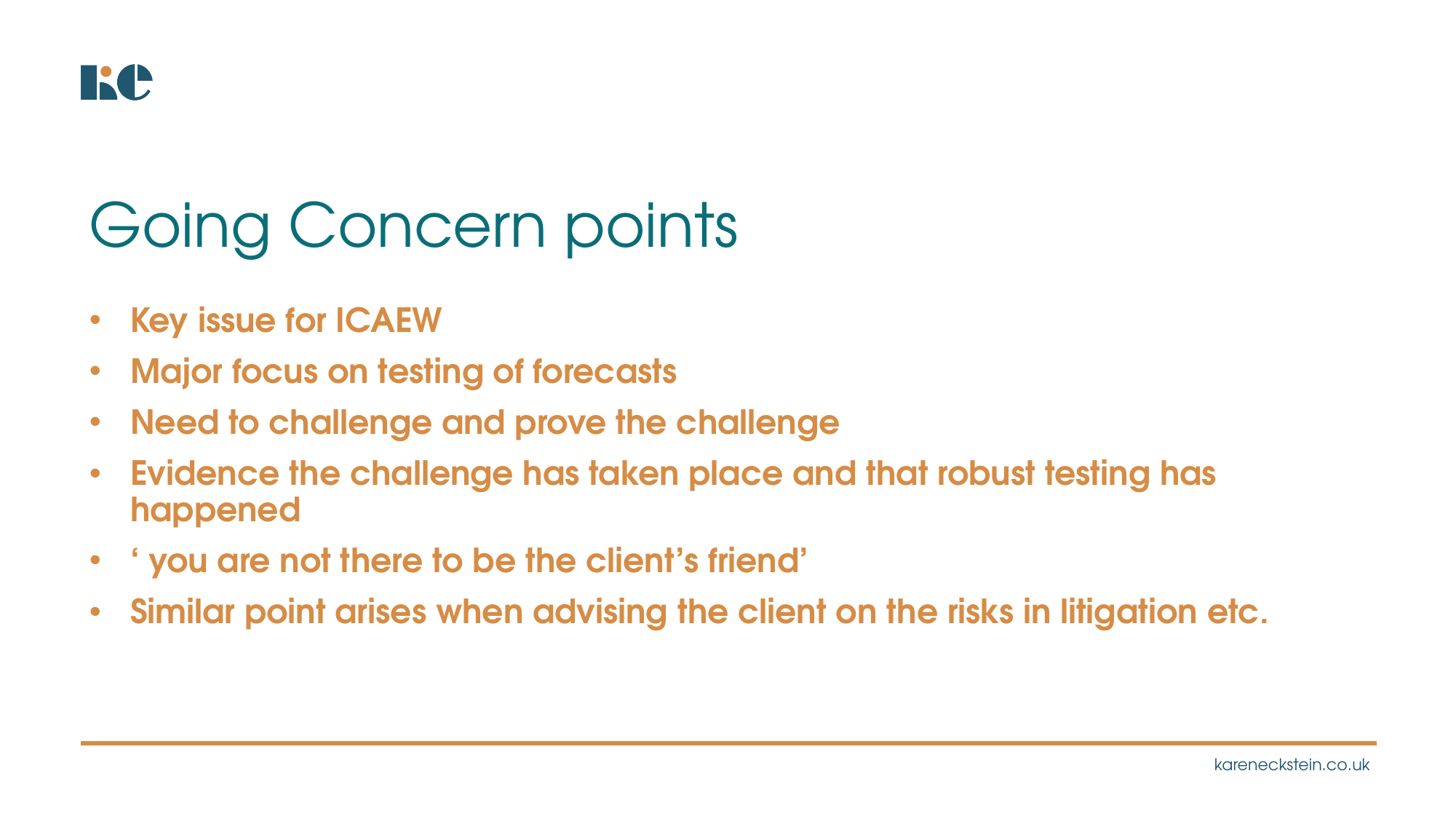

Going Concern points
Key issue for ICAEW
Major focus on testing of forecasts
Need to challenge and prove the challenge
Evidence the challenge has taken place and that robust testing has happened
‘ you are not there to be the client’s friend’
Similar point arises when advising the client on the risks in litigation etc.